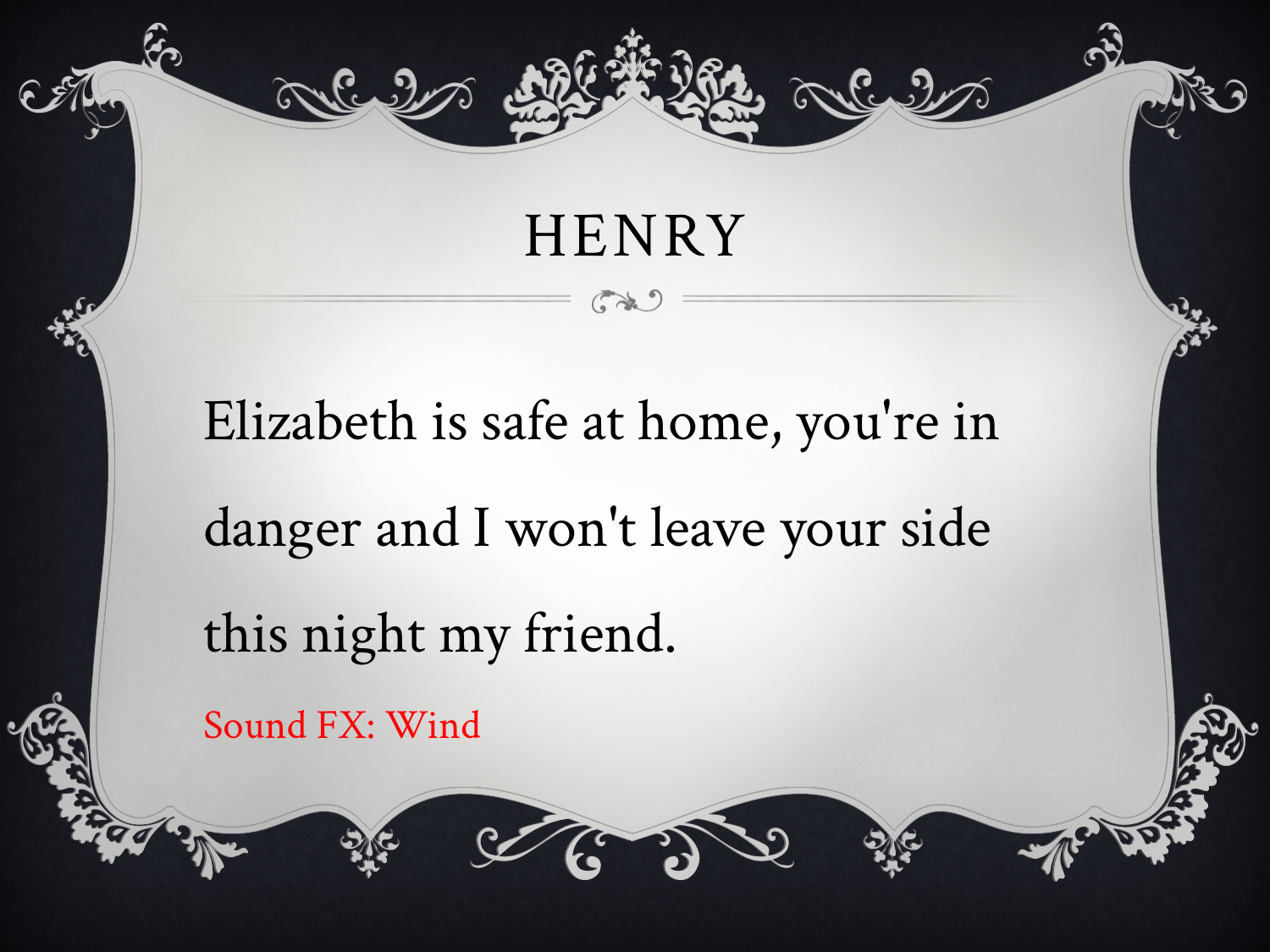

# henry
Elizabeth is safe at home, you're in danger and I won't leave your side this night my friend.
Sound FX: Wind